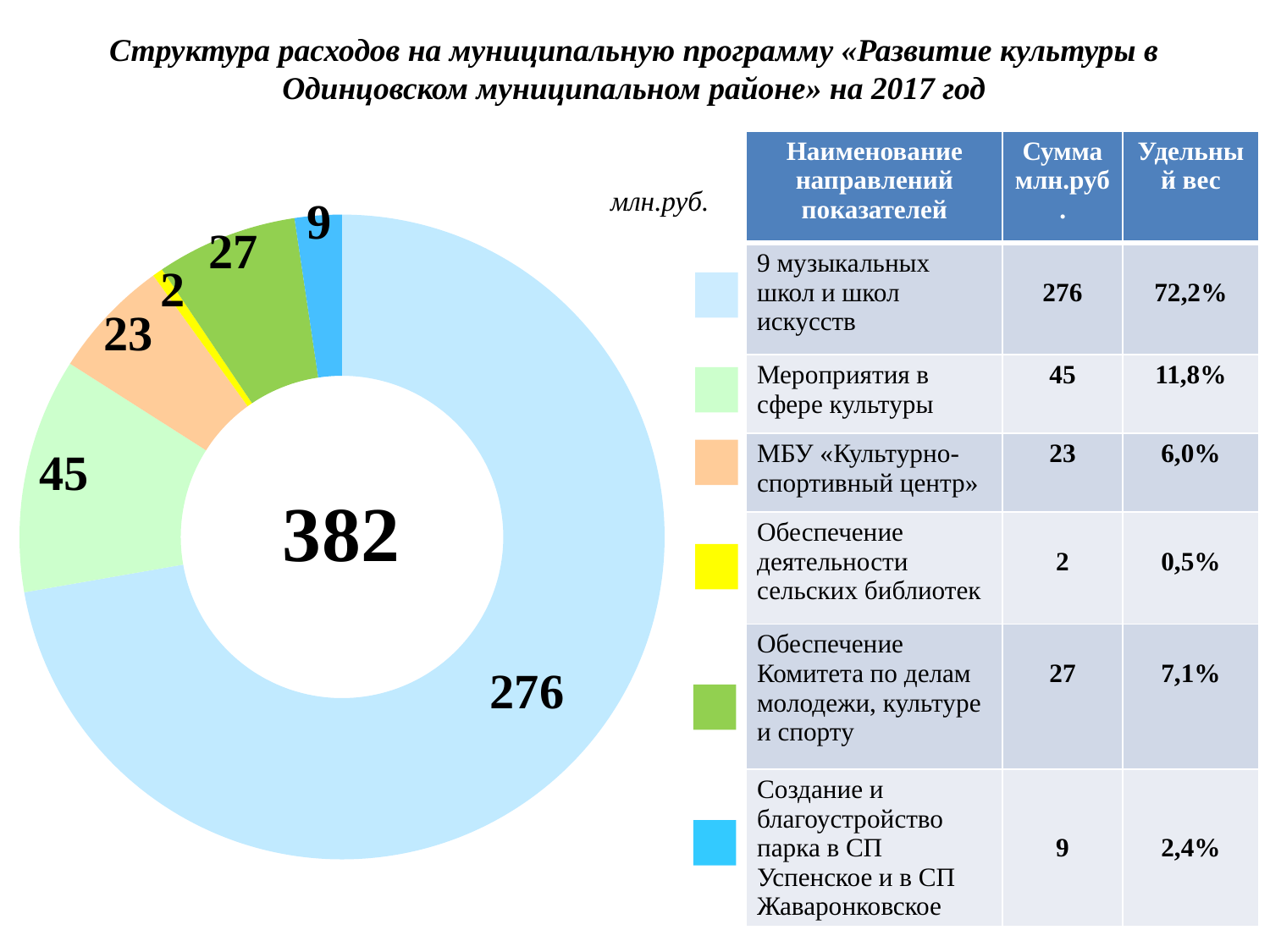

Структура расходов на муниципальную программу «Развитие культуры в Одинцовском муниципальном районе» на 2017 год
| Наименование направлений показателей | Сумма млн.руб. | Удельный вес |
| --- | --- | --- |
| 9 музыкальных школ и школ искусств | 276 | 72,2% |
| Мероприятия в сфере культуры | 45 | 11,8% |
| МБУ «Культурно-спортивный центр» | 23 | 6,0% |
| Обеспечение деятельности сельских библиотек | 2 | 0,5% |
| Обеспечение Комитета по делам молодежи, культуре и спорту | 27 | 7,1% |
| Создание и благоустройство парка в СП Успенское и в СП Жаваронковское | 9 | 2,4% |

### Chart

| Category |  |
|---|---|
млн.руб.

13